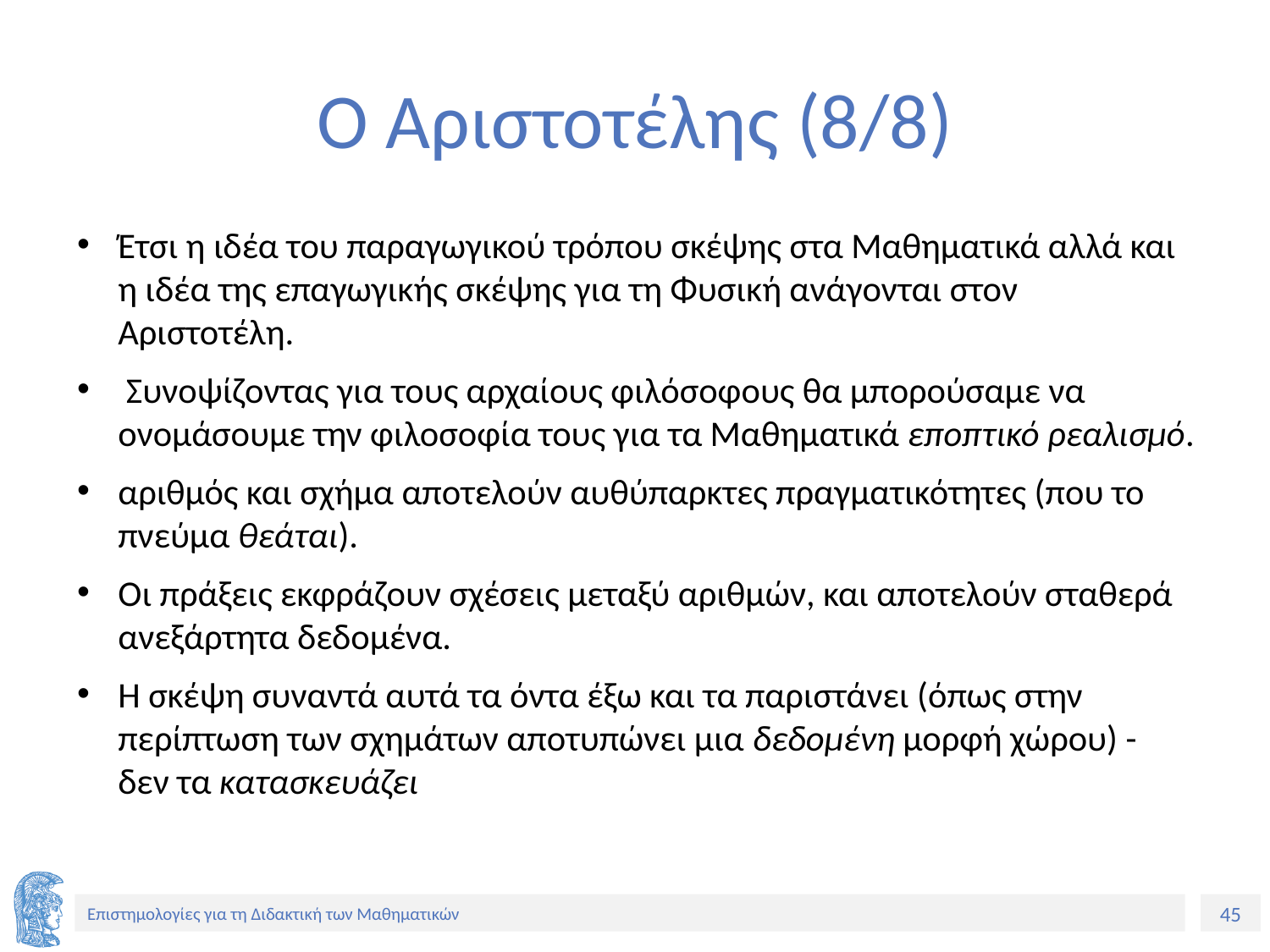

# Ο Αριστοτέλης (8/8)
Έτσι η ιδέα του παραγωγικού τρόπου σκέψης στα Μαθηματικά αλλά και η ιδέα της επαγωγικής σκέψης για τη Φυσική ανάγονται στον Αριστοτέλη.
 Συνοψίζοντας για τους αρχαίους φιλόσοφους θα μπορούσαμε να ονομάσουμε την φιλοσοφία τους για τα Μαθηματικά εποπτικό ρεαλισμό.
αριθμός και σχήμα αποτελούν αυθύπαρκτες πραγματικότητες (που το πνεύμα θεάται).
Οι πράξεις εκφράζουν σχέσεις μεταξύ αριθμών, και αποτελούν σταθερά ανεξάρτητα δεδομένα.
Η σκέψη συναντά αυτά τα όντα έξω και τα παριστάνει (όπως στην περίπτωση των σχημάτων αποτυπώνει μια δεδομένη μορφή χώρου) - δεν τα κατασκευάζει